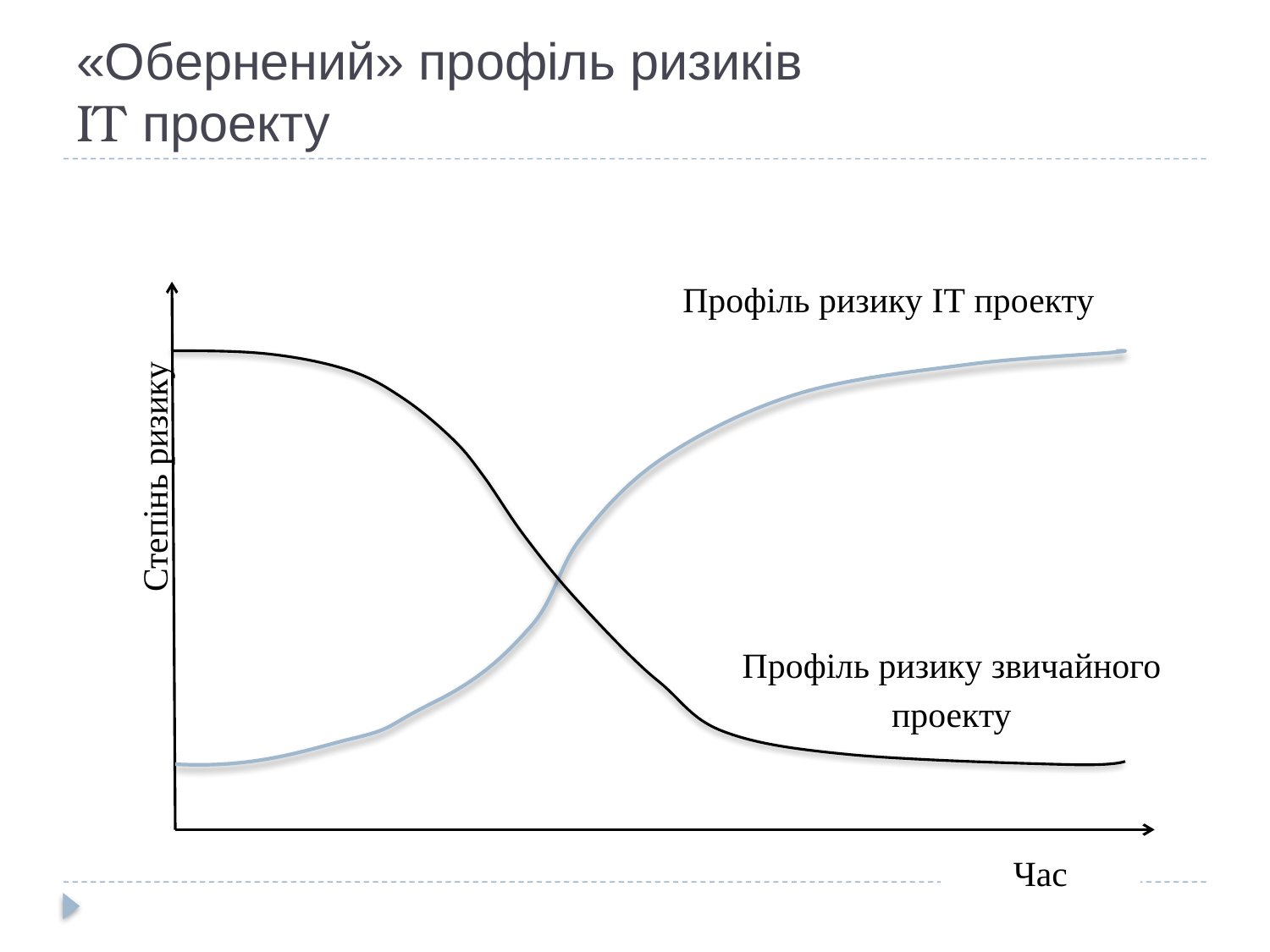

# «Обернений» профіль ризиків IT проекту

Профіль ризику IT проекту
Степінь ризику

Профіль ризику звичайного проекту
Час